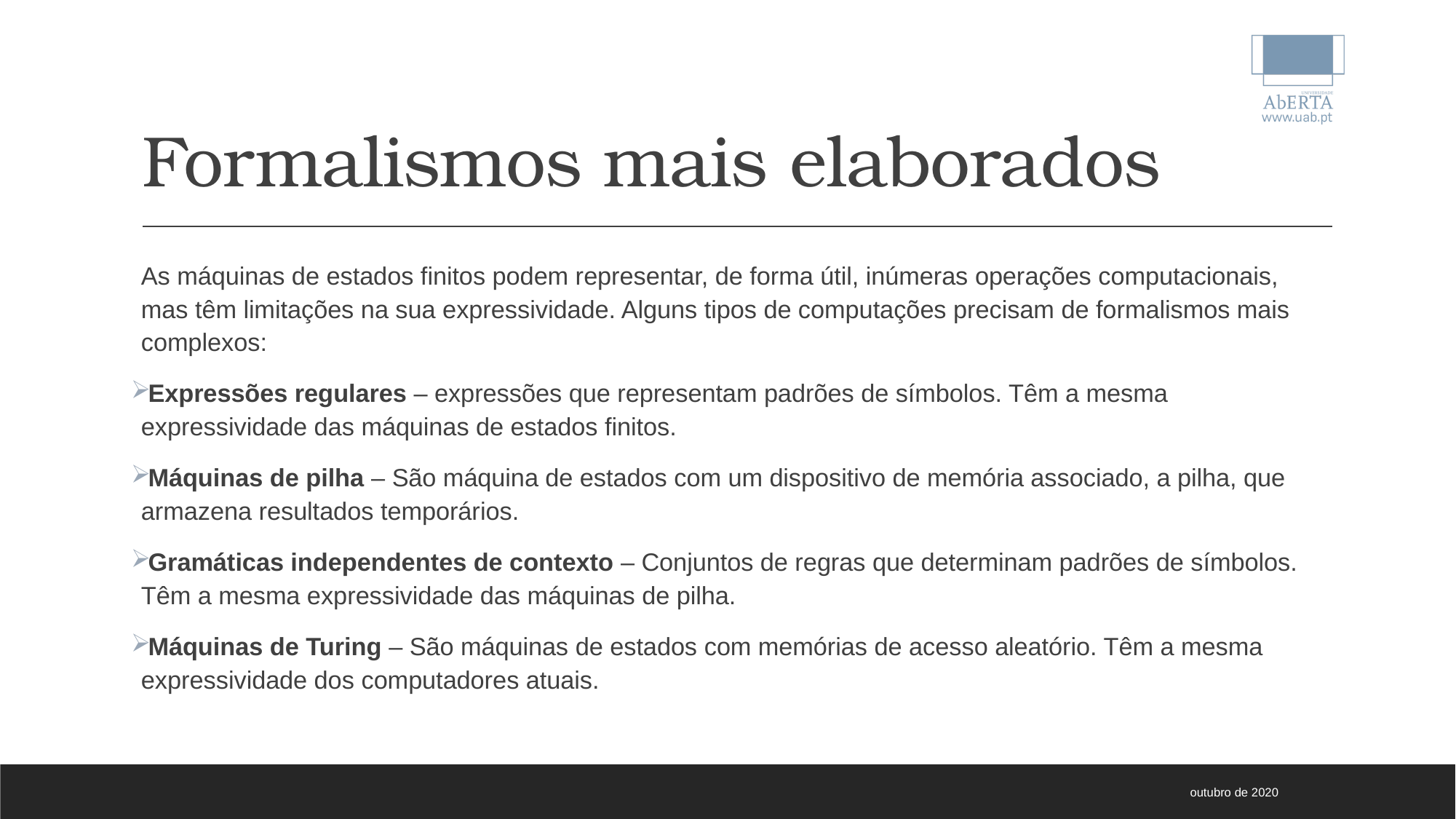

# Formalismos mais elaborados
As máquinas de estados finitos podem representar, de forma útil, inúmeras operações computacionais, mas têm limitações na sua expressividade. Alguns tipos de computações precisam de formalismos mais complexos:
Expressões regulares – expressões que representam padrões de símbolos. Têm a mesma expressividade das máquinas de estados finitos.
Máquinas de pilha – São máquina de estados com um dispositivo de memória associado, a pilha, que armazena resultados temporários.
Gramáticas independentes de contexto – Conjuntos de regras que determinam padrões de símbolos. Têm a mesma expressividade das máquinas de pilha.
Máquinas de Turing – São máquinas de estados com memórias de acesso aleatório. Têm a mesma expressividade dos computadores atuais.
outubro de 2020